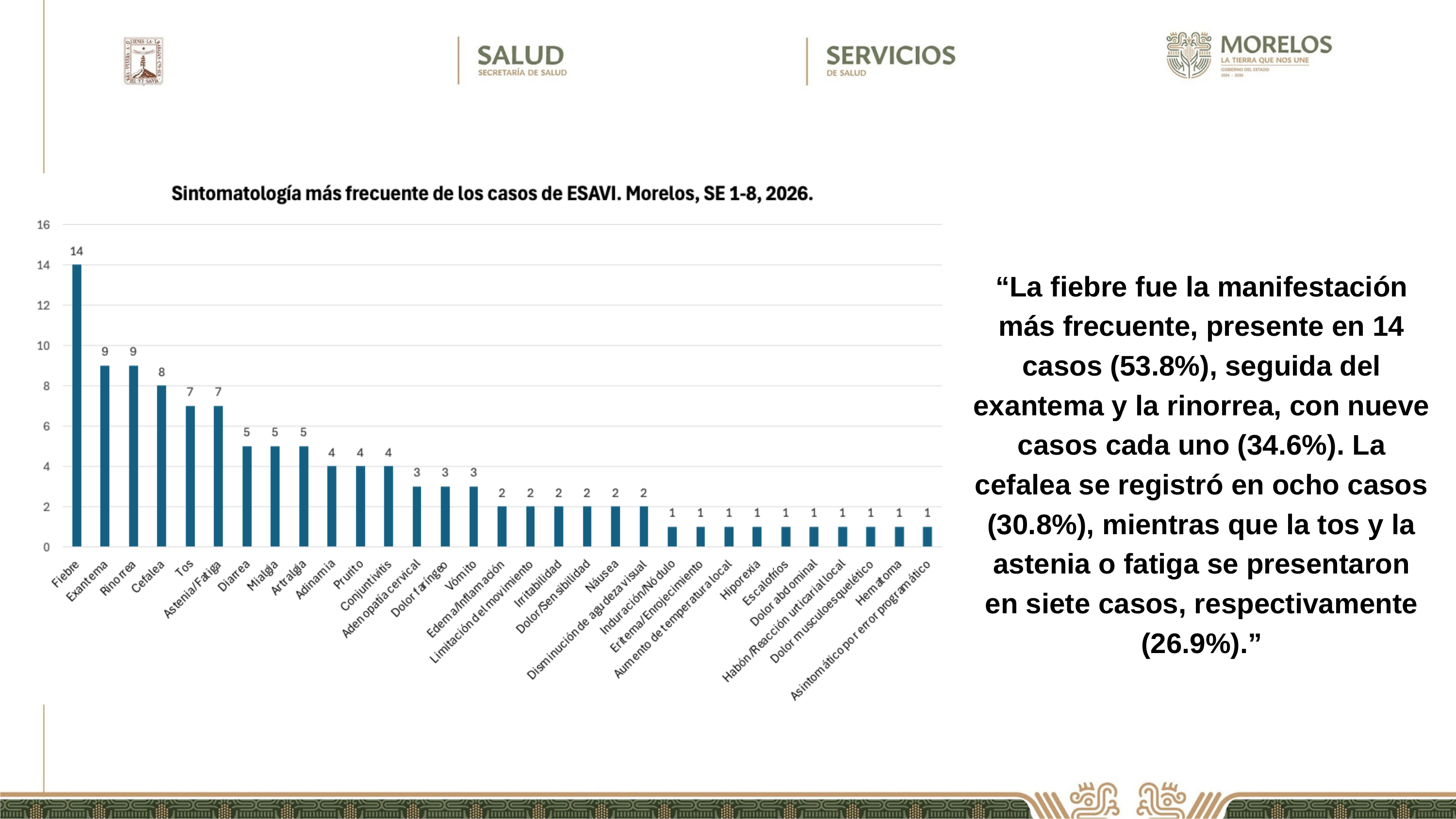

“La fiebre fue la manifestación más frecuente, presente en 14 casos (53.8%), seguida del exantema y la rinorrea, con nueve casos cada uno (34.6%). La cefalea se registró en ocho casos (30.8%), mientras que la tos y la astenia o fatiga se presentaron en siete casos, respectivamente (26.9%).”